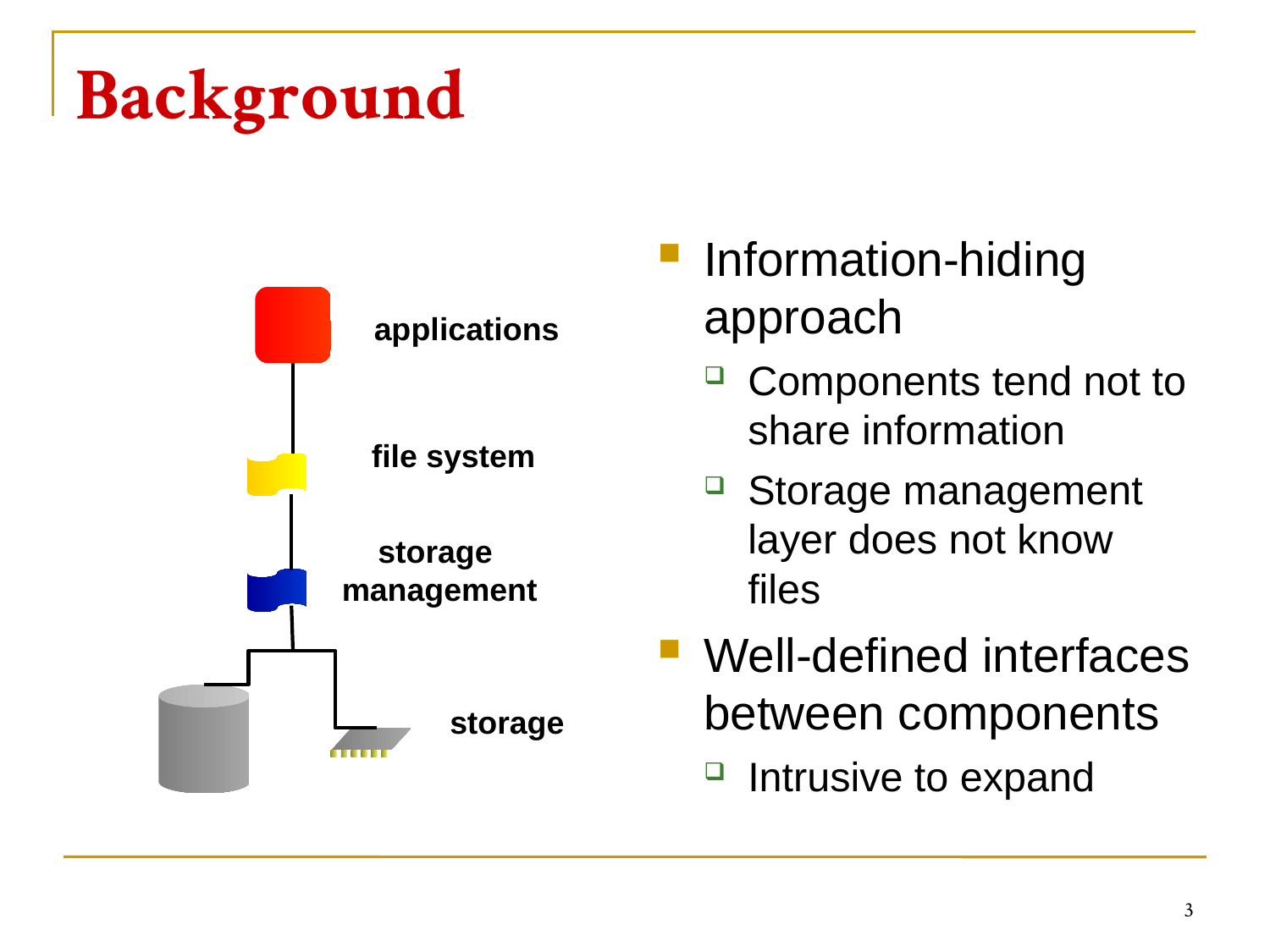

# Background
Information-hiding approach
Components tend not to share information
Storage management layer does not know files
Well-defined interfaces between components
Intrusive to expand

applications
file system

storage
management

storage

3